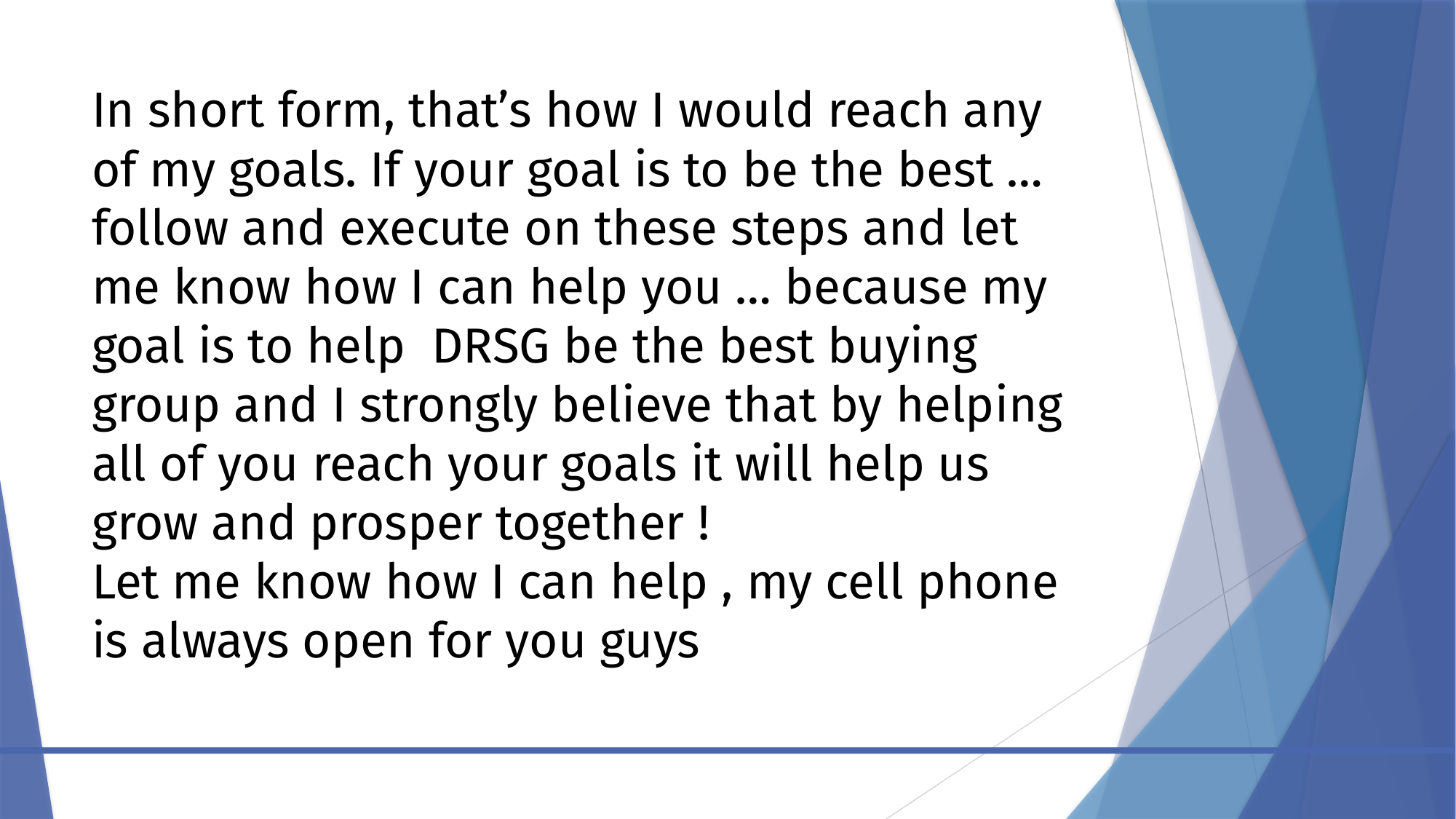

# In short form, that’s how I would reach any of my goals. If your goal is to be the best … follow and execute on these steps and let me know how I can help you … because my goal is to help  DRSG be the best buying group and I strongly believe that by helping all of you reach your goals it will help us grow and prosper together ! Let me know how I can help , my cell phone is always open for you guys